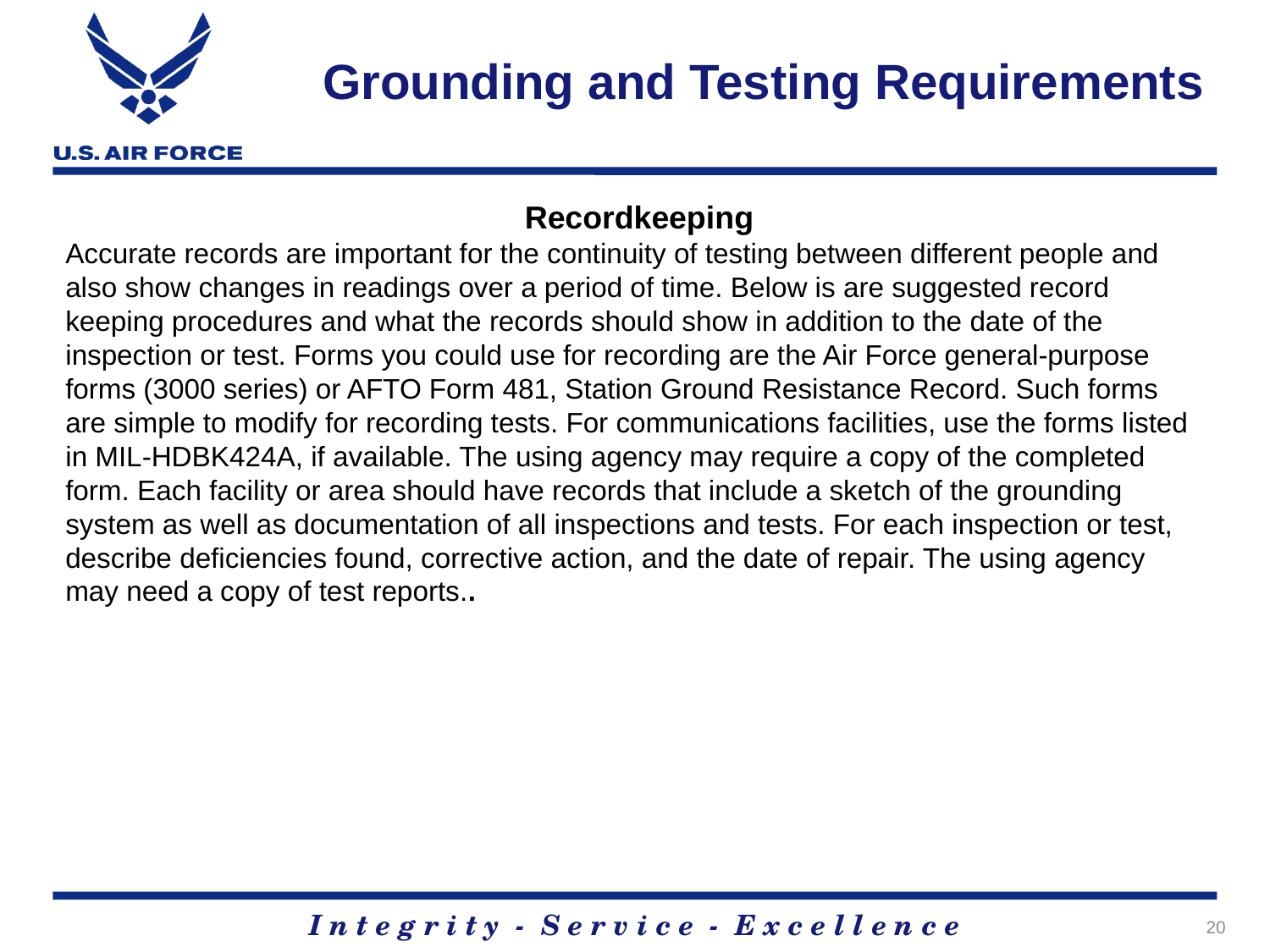

# Grounding and Testing Requirements
 Recordkeeping
Accurate records are important for the continuity of testing between different people and also show changes in readings over a period of time. Below is are suggested record keeping procedures and what the records should show in addition to the date of the inspection or test. Forms you could use for recording are the Air Force general-purpose forms (3000 series) or AFTO Form 481, Station Ground Resistance Record. Such forms are simple to modify for recording tests. For communications facilities, use the forms listed in MIL-HDBK424A, if available. The using agency may require a copy of the completed form. Each facility or area should have records that include a sketch of the grounding system as well as documentation of all inspections and tests. For each inspection or test, describe deficiencies found, corrective action, and the date of repair. The using agency may need a copy of test reports..

20